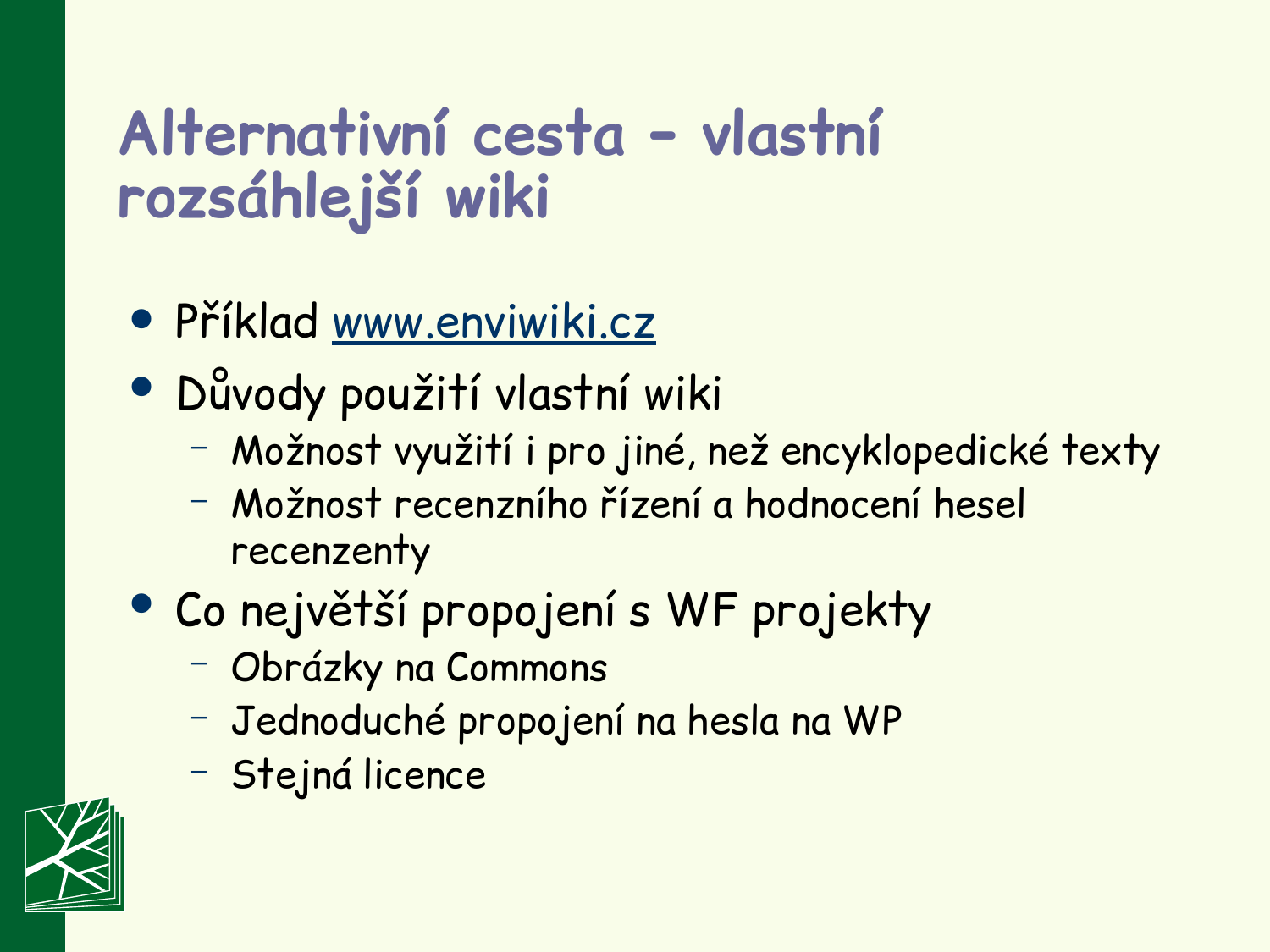

# Alternativní cesta – vlastní rozsáhlejší wiki
Příklad www.enviwiki.cz
Důvody použití vlastní wiki
Možnost využití i pro jiné, než encyklopedické texty
Možnost recenzního řízení a hodnocení hesel recenzenty
Co největší propojení s WF projekty
Obrázky na Commons
Jednoduché propojení na hesla na WP
Stejná licence